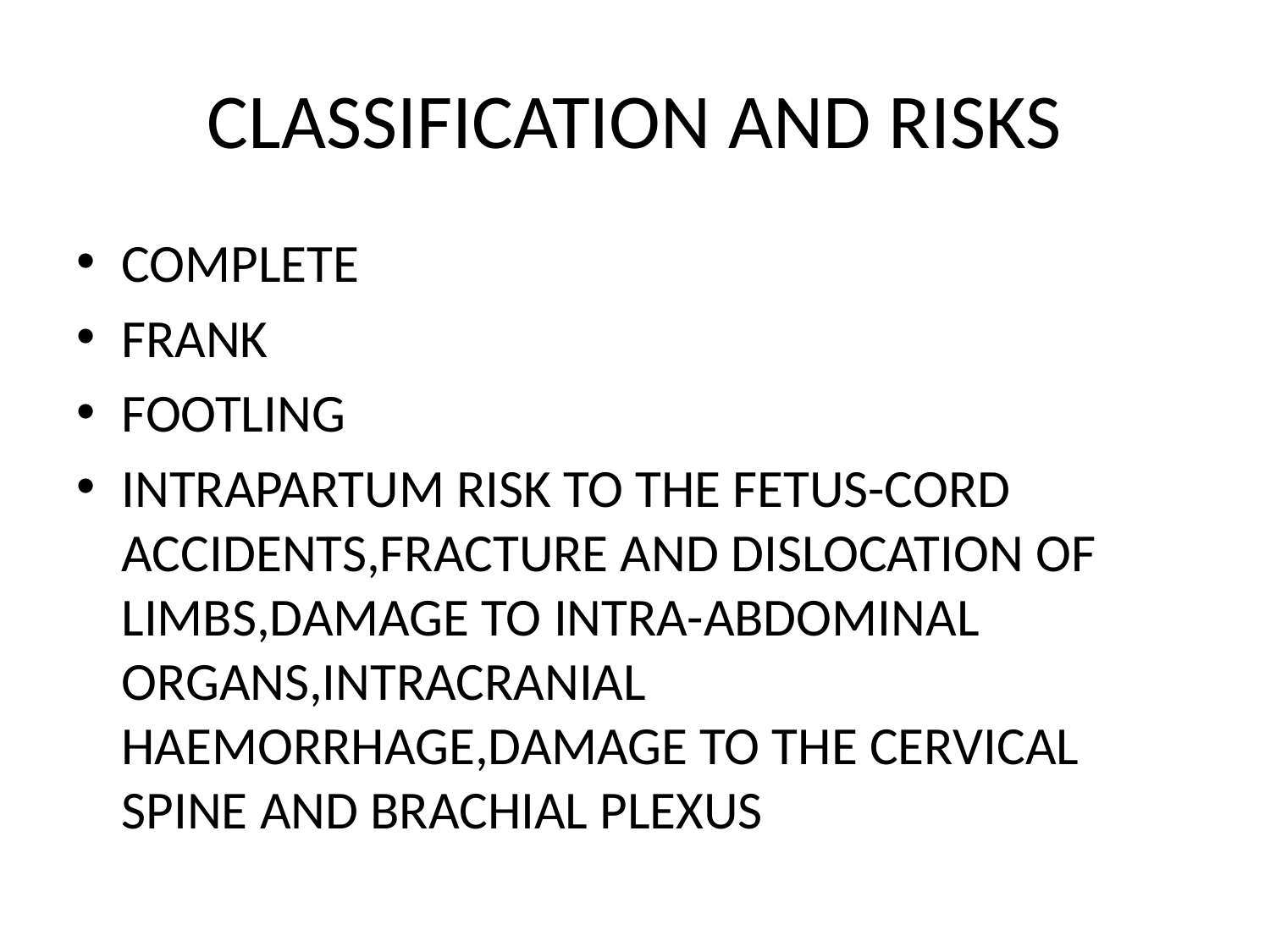

# CLASSIFICATION AND RISKS
COMPLETE
FRANK
FOOTLING
INTRAPARTUM RISK TO THE FETUS-CORD ACCIDENTS,FRACTURE AND DISLOCATION OF LIMBS,DAMAGE TO INTRA-ABDOMINAL ORGANS,INTRACRANIAL HAEMORRHAGE,DAMAGE TO THE CERVICAL SPINE AND BRACHIAL PLEXUS